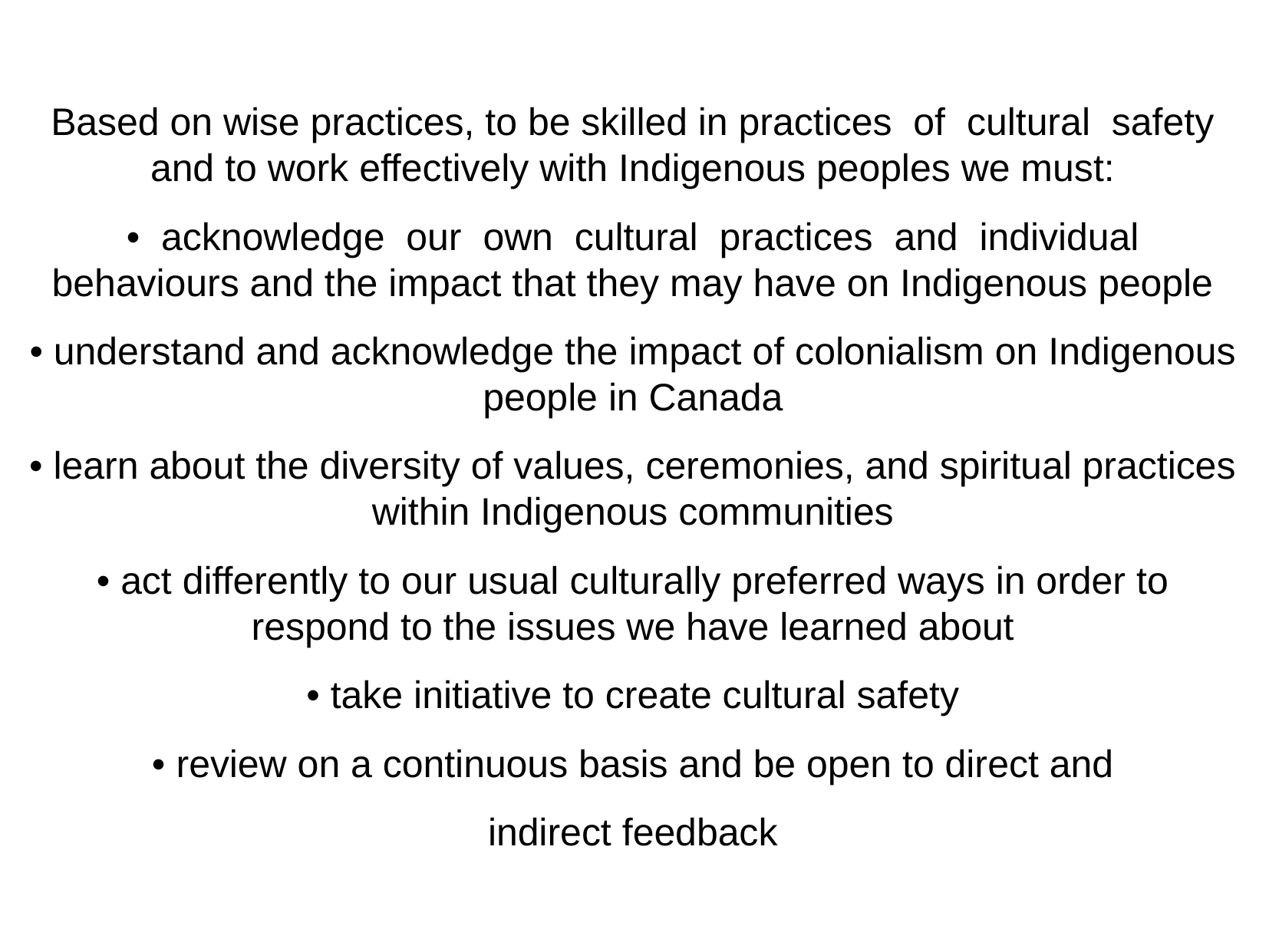

Based on wise practices, to be skilled in practices  of  cultural  safety and to work effectively with Indigenous peoples we must:
•  acknowledge  our  own  cultural  practices  and  individual behaviours and the impact that they may have on Indigenous people
• understand and acknowledge the impact of colonialism on Indigenous people in Canada
• learn about the diversity of values, ceremonies, and spiritual practices within Indigenous communities
• act differently to our usual culturally preferred ways in order to respond to the issues we have learned about
• take initiative to create cultural safety
• review on a continuous basis and be open to direct and
indirect feedback